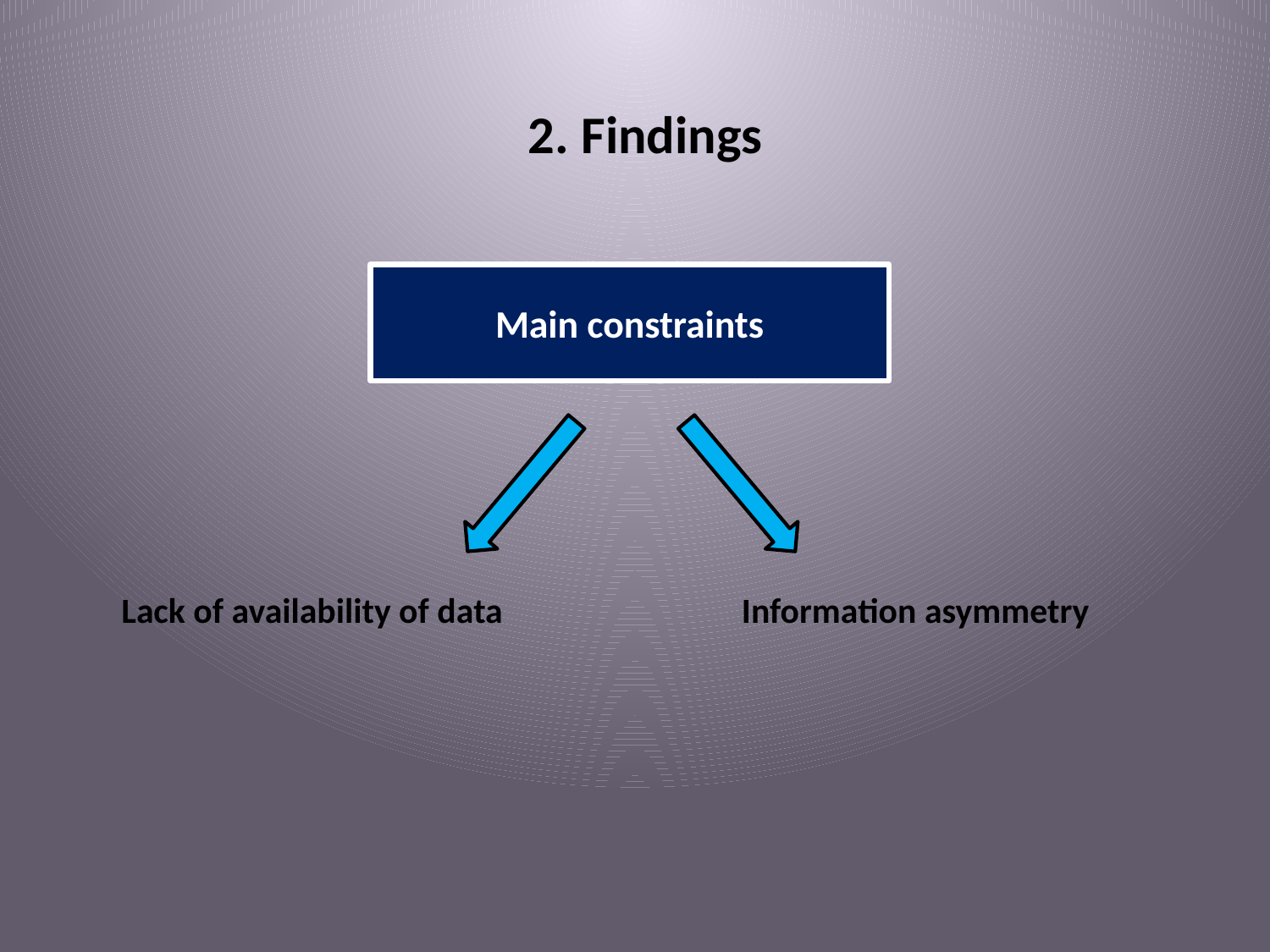

# 2. Findings
Main constraints

Lack of availability of data
Information asymmetry